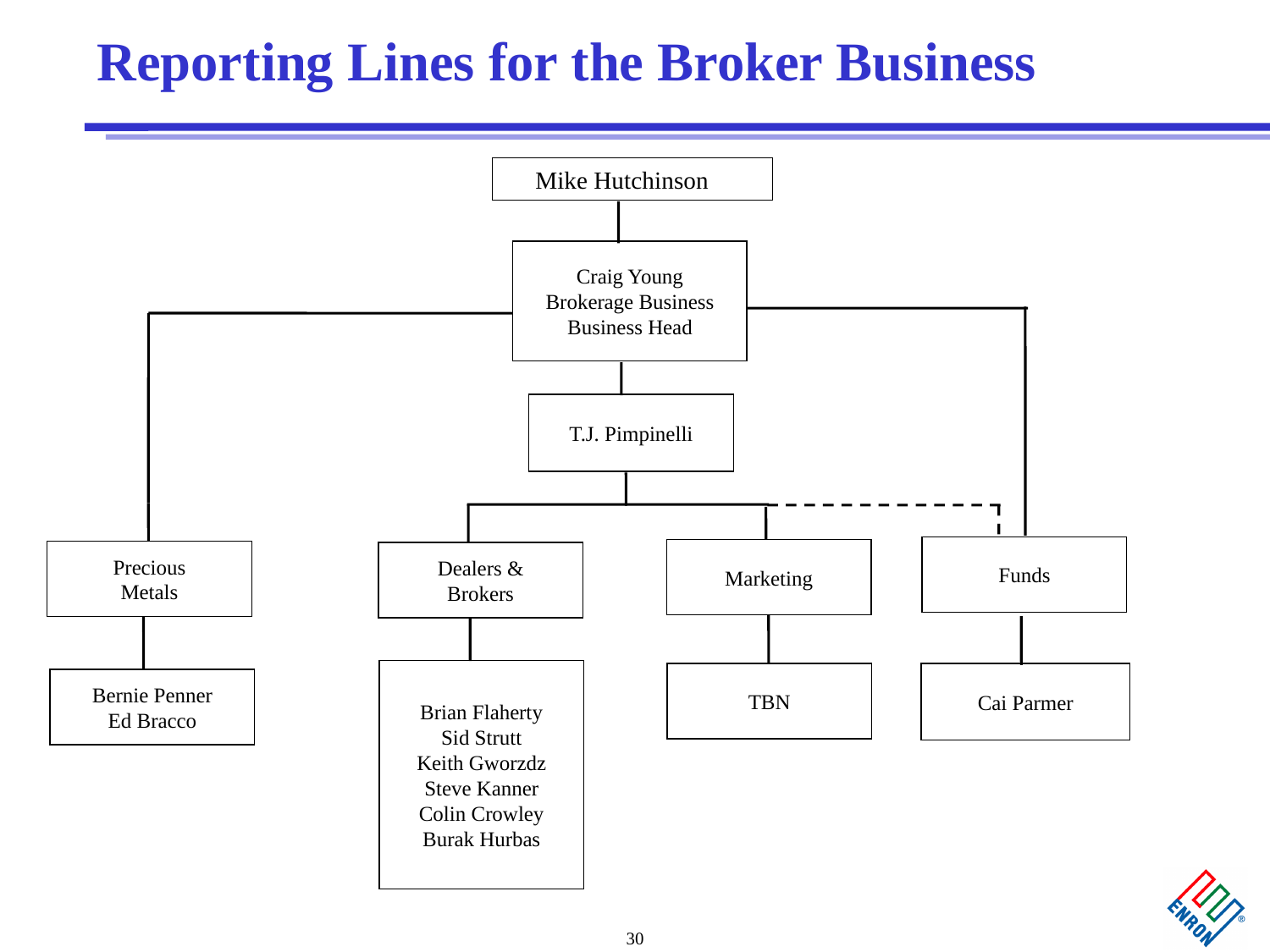

# Reporting Lines for the Broker Business
     Mike Hutchinson

Craig Young
Brokerage Business
Business Head

T.J. Pimpinelli

Funds
Marketing
Precious
Metals
Dealers &
Brokers

Brian Flaherty
Sid Strutt
Keith Gworzdz
Steve Kanner
Colin Crowley
Burak Hurbas
TBN
Cai Parmer
Bernie Penner
Ed Bracco
30